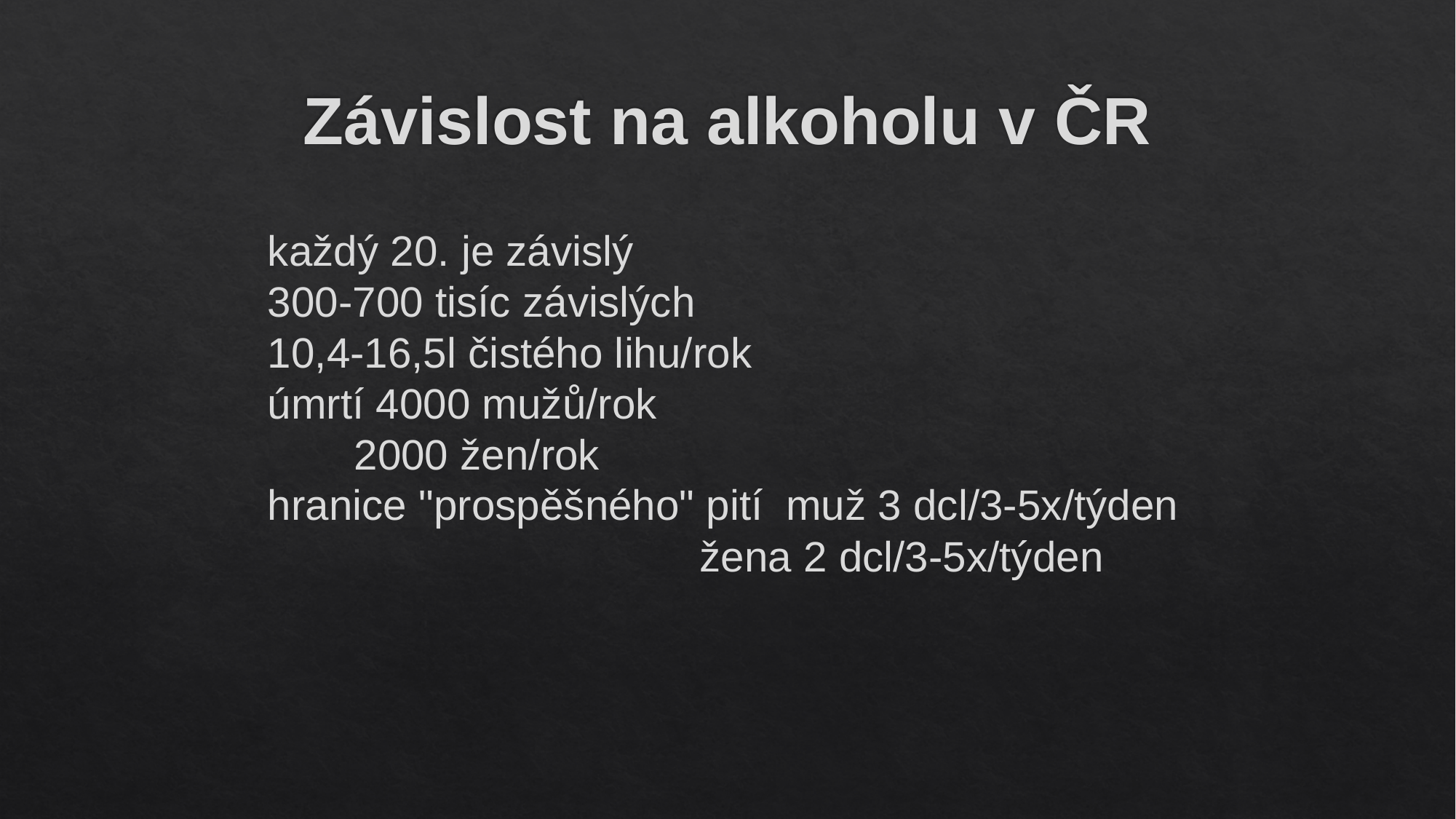

# Závislost na alkoholu v ČR
každý 20. je závislý
300-700 tisíc závislých
10,4-16,5l čistého lihu/rok
úmrtí 4000 mužů/rok
	2000 žen/rok
hranice "prospěšného" pití 	muž 3 dcl/3-5x/týden
					žena 2 dcl/3-5x/týden